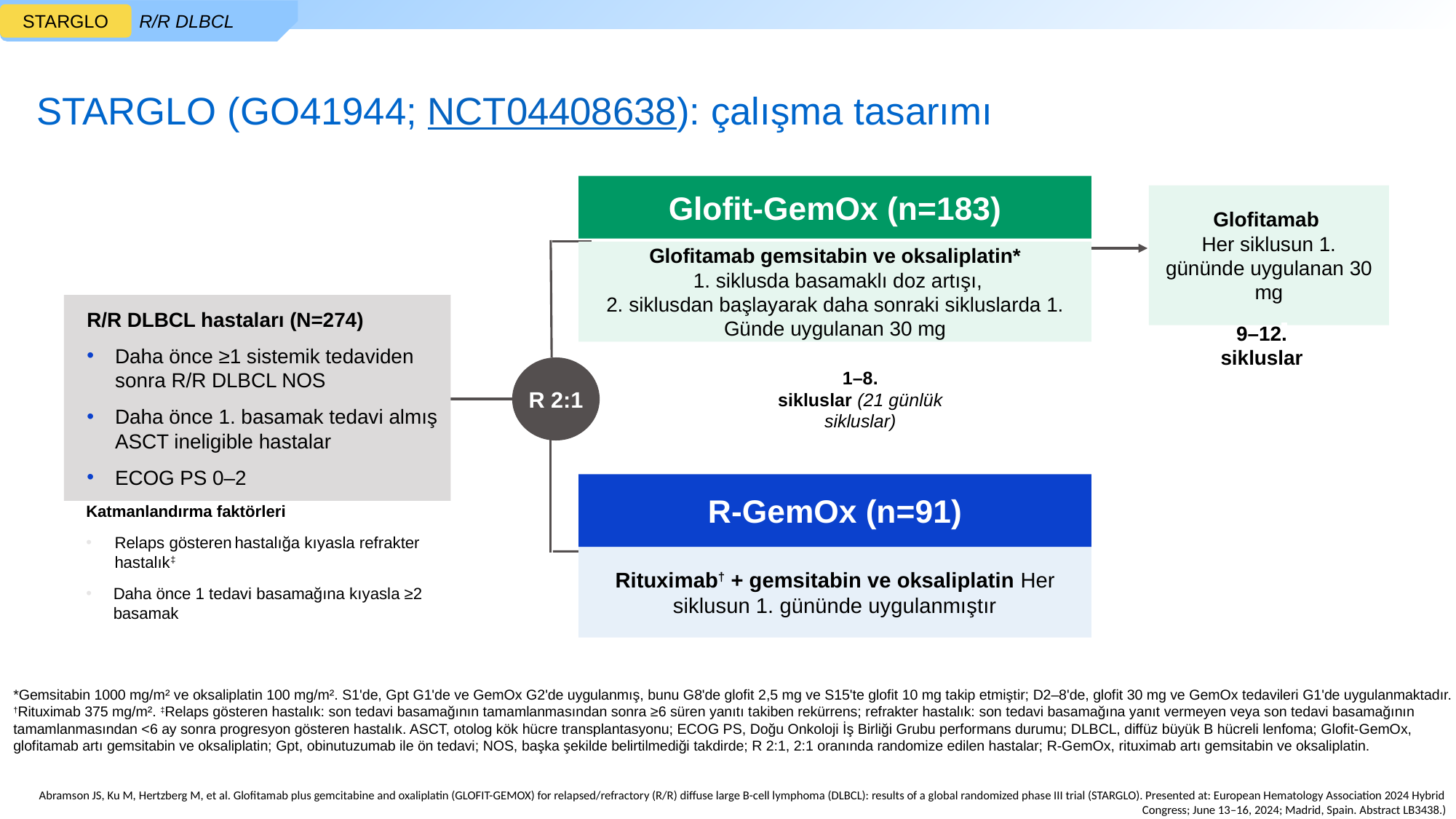

R/R DLBCL
STARGLO
STARGLO (GO41944; NCT04408638): çalışma tasarımı
Glofit-GemOx (n=183)
Glofitamab
Her siklusun 1. gününde uygulanan 30 mg
Glofitamab gemsitabin ve oksaliplatin*
 1. siklusda basamaklı doz artışı,
2. siklusdan başlayarak daha sonraki sikluslarda 1. Günde uygulanan 30 mg
R/R DLBCL hastaları (N=274)
Daha önce ≥1 sistemik tedaviden sonra R/R DLBCL NOS
Daha önce 1. basamak tedavi almış ASCT ineligible hastalar
ECOG PS 0–2
9–12. sikluslar
R 2:1
1–8.
sikluslar (21 günlük sikluslar)
R-GemOx (n=91)
Katmanlandırma faktörleri
Relaps gösteren hastalığa kıyasla refrakter hastalık‡
Daha önce 1 tedavi basamağına kıyasla ≥2 basamak
Rituximab† + gemsitabin ve oksaliplatin Her siklusun 1. gününde uygulanmıştır
*Gemsitabin 1000 mg/m² ve oksaliplatin 100 mg/m². S1'de, Gpt G1'de ve GemOx G2'de uygulanmış, bunu G8'de glofit 2,5 mg ve S15'te glofit 10 mg takip etmiştir; D2–8'de, glofit 30 mg ve GemOx tedavileri G1'de uygulanmaktadır. †Rituximab 375 mg/m². ‡Relaps gösteren hastalık: son tedavi basamağının tamamlanmasından sonra ≥6 süren yanıtı takiben rekürrens; refrakter hastalık: son tedavi basamağına yanıt vermeyen veya son tedavi basamağının tamamlanmasından <6 ay sonra progresyon gösteren hastalık. ASCT, otolog kök hücre transplantasyonu; ECOG PS, Doğu Onkoloji İş Birliği Grubu performans durumu; DLBCL, diffüz büyük B hücreli lenfoma; Glofit-GemOx, glofitamab artı gemsitabin ve oksaliplatin; Gpt, obinutuzumab ile ön tedavi; NOS, başka şekilde belirtilmediği takdirde; R 2:1, 2:1 oranında randomize edilen hastalar; R-GemOx, rituximab artı gemsitabin ve oksaliplatin.
Abramson JS, Ku M, Hertzberg M, et al. Glofitamab plus gemcitabine and oxaliplatin (GLOFIT-GEMOX) for relapsed/refractory (R/R) diffuse large B-cell lymphoma (DLBCL): results of a global randomized phase III trial (STARGLO). Presented at: European Hematology Association 2024 Hybrid Congress; June 13–16, 2024; Madrid, Spain. Abstract LB3438.)